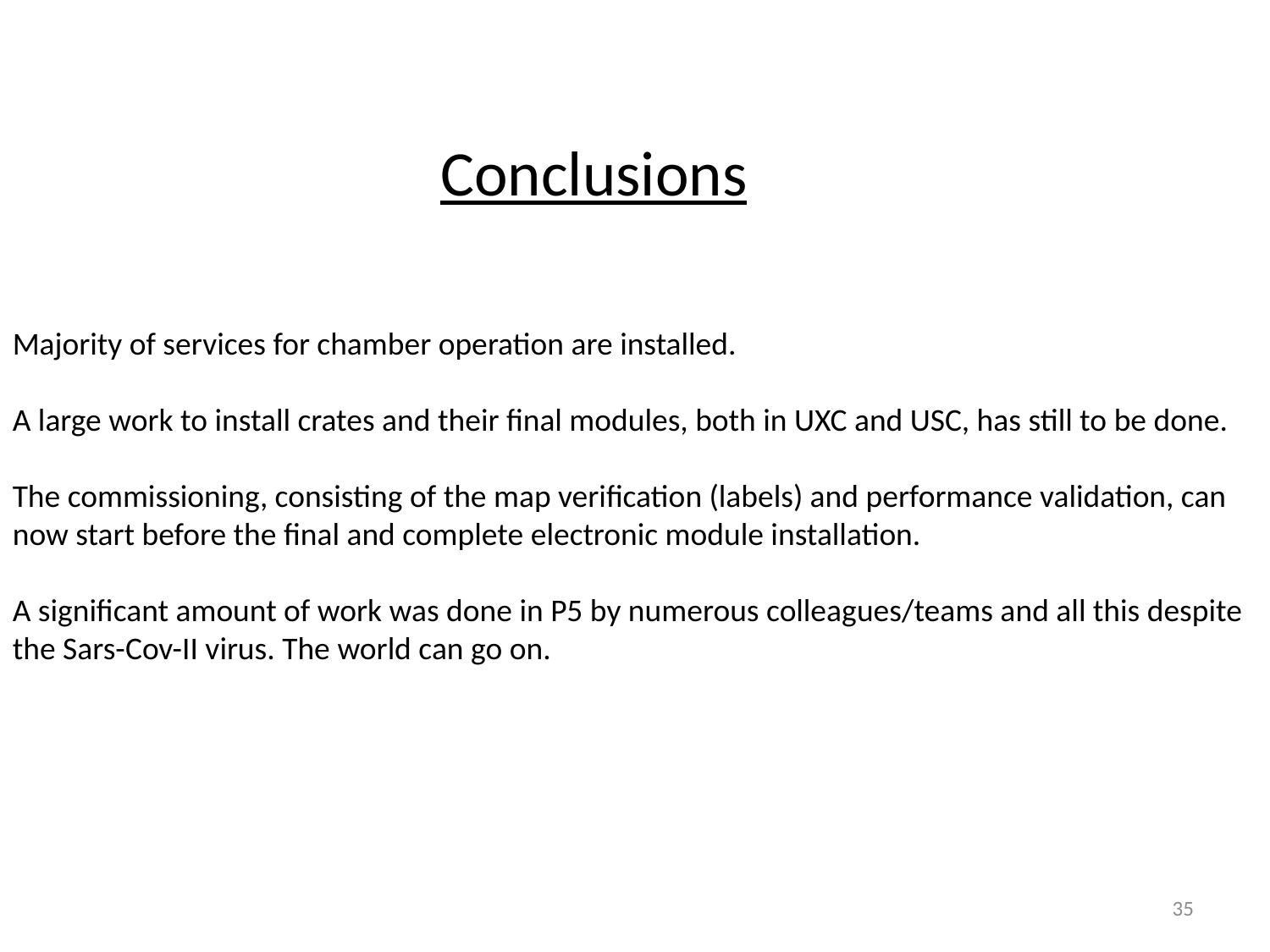

Conclusions
Majority of services for chamber operation are installed.

A large work to install crates and their final modules, both in UXC and USC, has still to be done.

The commissioning, consisting of the map verification (labels) and performance validation, can now start before the final and complete electronic module installation.

A significant amount of work was done in P5 by numerous colleagues/teams and all this despite the Sars-Cov-II virus. The world can go on.

35